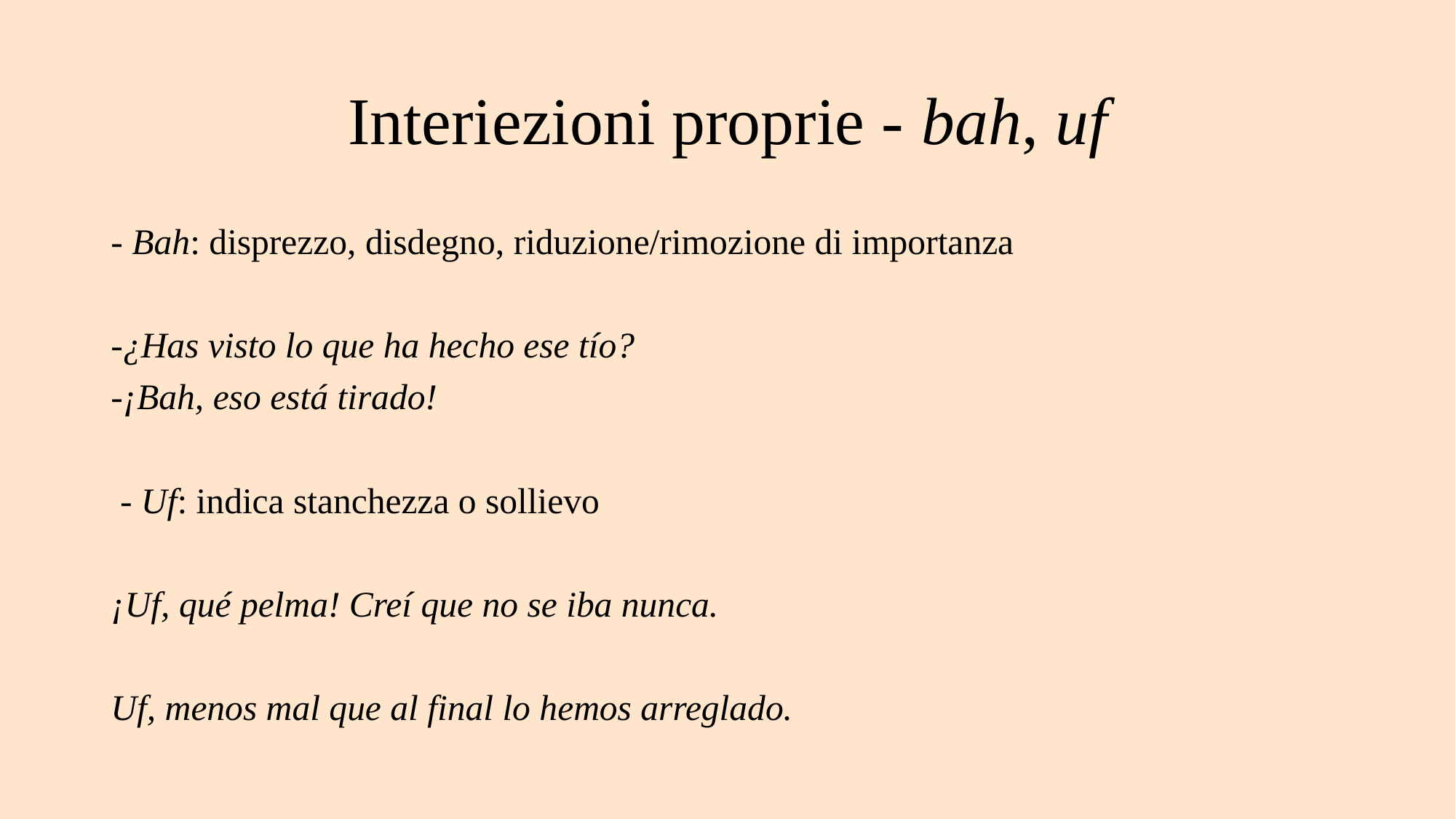

# Interiezioni proprie - bah, uf
- Bah: disprezzo, disdegno, riduzione/rimozione di importanza

-¿Has visto lo que ha hecho ese tío?
-¡Bah, eso está tirado!

 - Uf: indica stanchezza o sollievo

¡Uf, qué pelma! Creí que no se iba nunca.

Uf, menos mal que al final lo hemos arreglado.